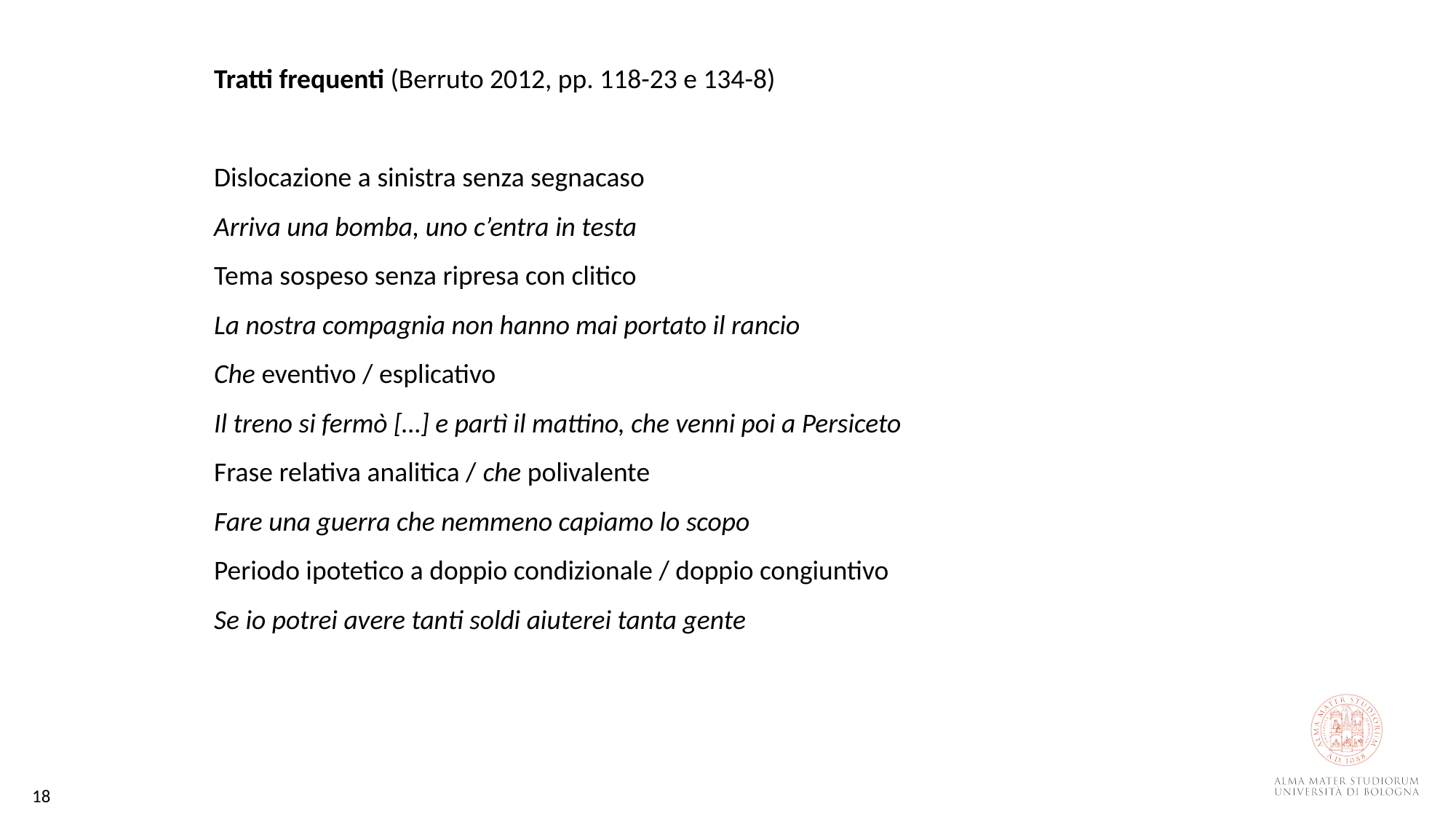

Tratti frequenti (Berruto 2012, pp. 118-23 e 134-8)

Dislocazione a sinistra senza segnacaso
Arriva una bomba, uno c’entra in testa
Tema sospeso senza ripresa con clitico
La nostra compagnia non hanno mai portato il rancio
Che eventivo / esplicativo
Il treno si fermò […] e partì il mattino, che venni poi a Persiceto
Frase relativa analitica / che polivalente
Fare una guerra che nemmeno capiamo lo scopo
Periodo ipotetico a doppio condizionale / doppio congiuntivo
Se io potrei avere tanti soldi aiuterei tanta gente